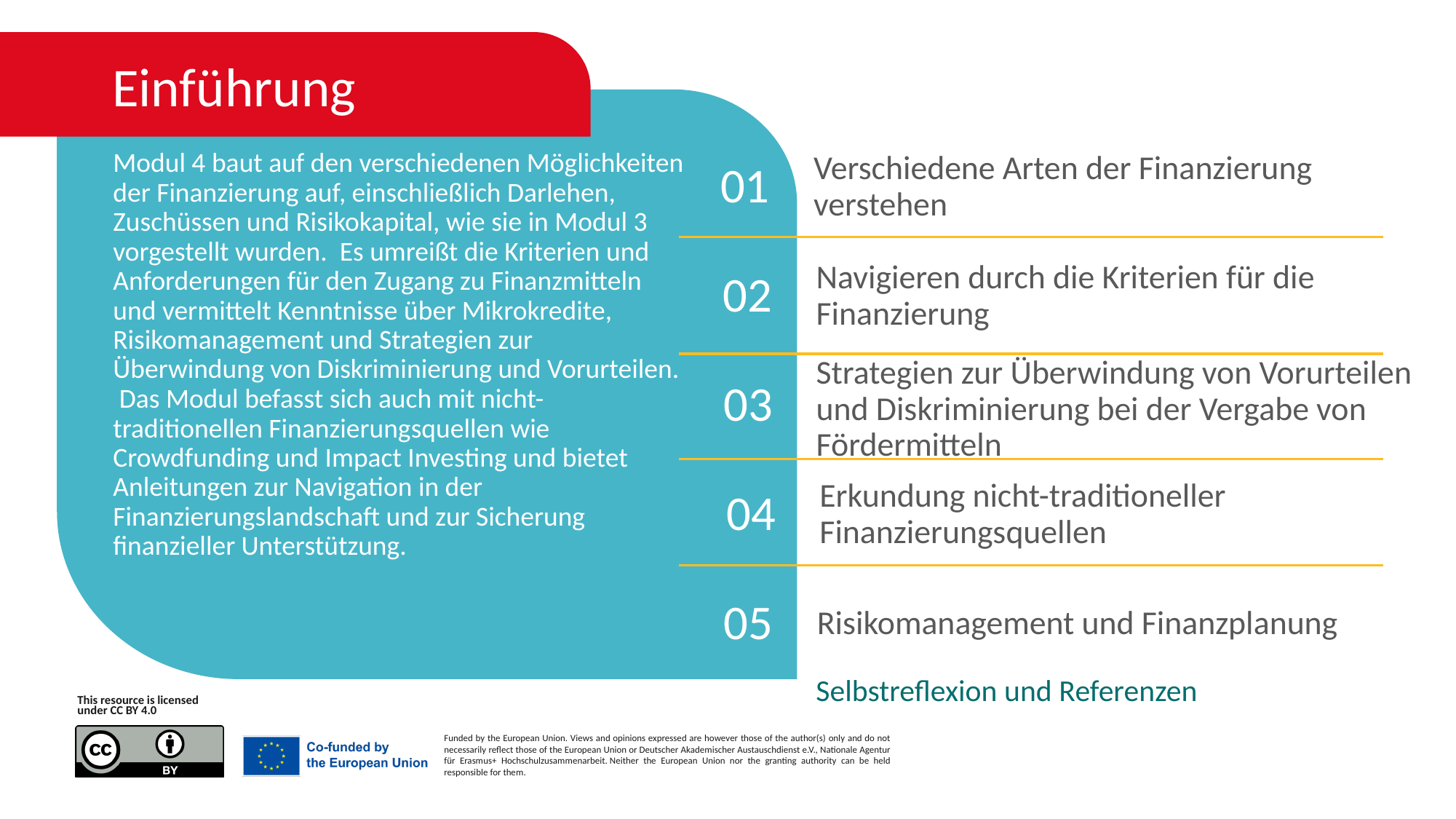

Einführung
Modul 4 baut auf den verschiedenen Möglichkeiten der Finanzierung auf, einschließlich Darlehen, Zuschüssen und Risikokapital, wie sie in Modul 3 vorgestellt wurden.  Es umreißt die Kriterien und Anforderungen für den Zugang zu Finanzmitteln und vermittelt Kenntnisse über Mikrokredite, Risikomanagement und Strategien zur Überwindung von Diskriminierung und Vorurteilen.  Das Modul befasst sich auch mit nicht-traditionellen Finanzierungsquellen wie Crowdfunding und Impact Investing und bietet Anleitungen zur Navigation in der Finanzierungslandschaft und zur Sicherung finanzieller Unterstützung.

01
Verschiedene Arten der Finanzierung verstehen
02
Navigieren durch die Kriterien für die Finanzierung
03
Strategien zur Überwindung von Vorurteilen und Diskriminierung bei der Vergabe von Fördermitteln
04
Erkundung nicht-traditioneller Finanzierungsquellen
05
Risikomanagement und Finanzplanung
Selbstreflexion und Referenzen